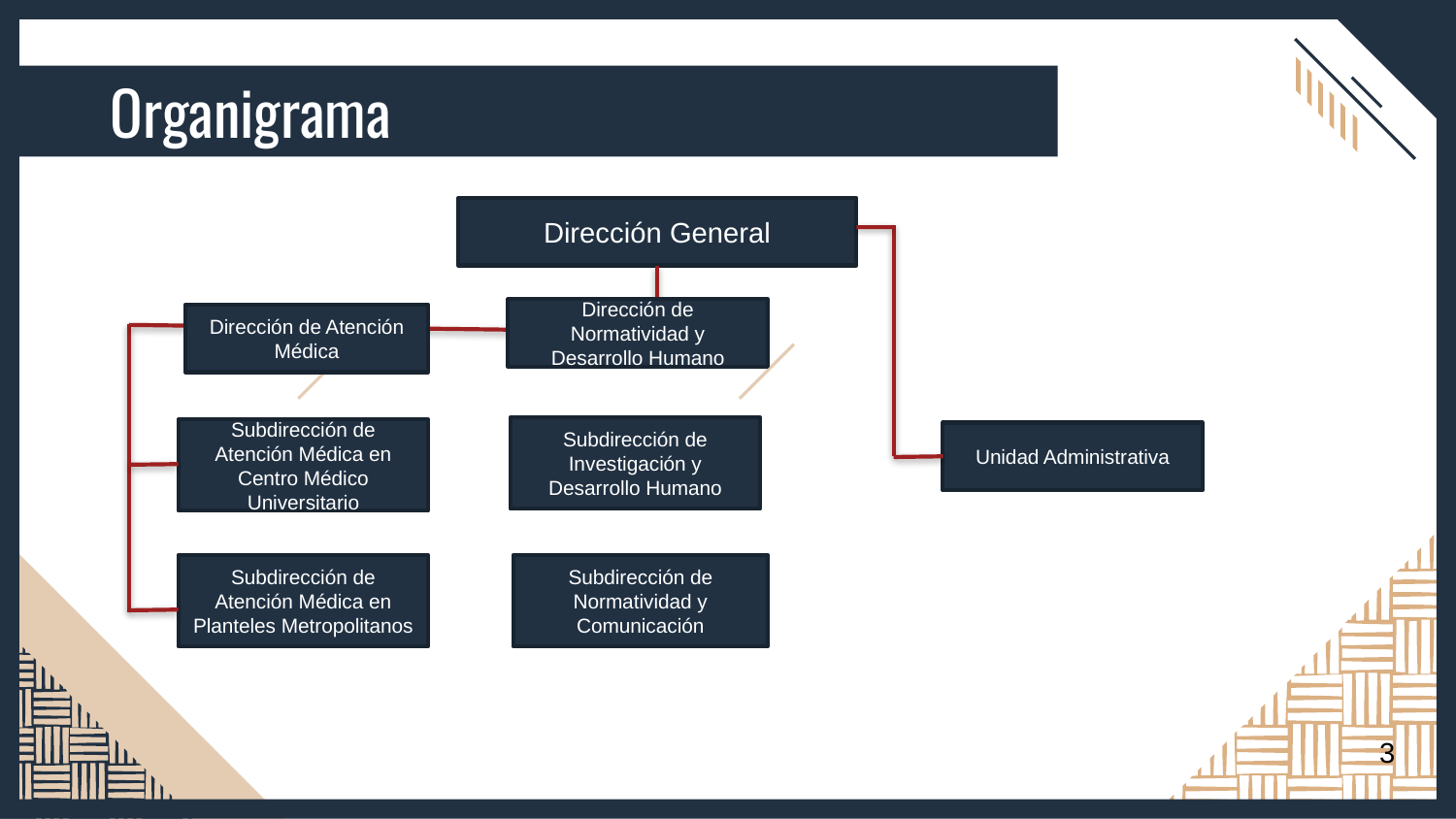

Organigrama
Dirección General
Dirección de Normatividad y Desarrollo Humano
Dirección de Atención Médica
Subdirección de Investigación y Desarrollo Humano
Subdirección de Atención Médica en Centro Médico Universitario
Unidad Administrativa
Subdirección de Atención Médica en Planteles Metropolitanos
Subdirección de Normatividad y Comunicación
3